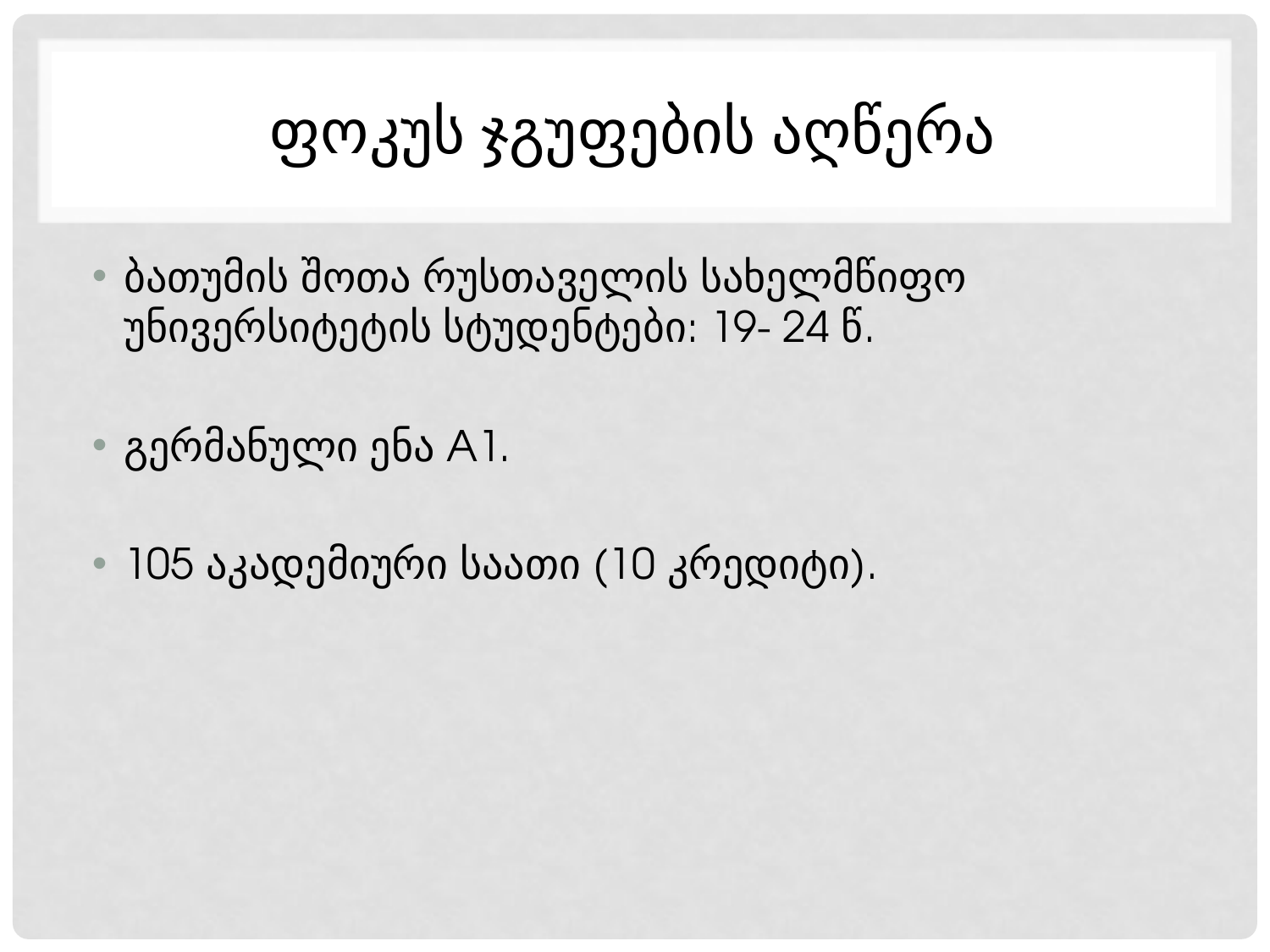

# ფოკუს ჯგუფების აღწერა
ბათუმის შოთა რუსთაველის სახელმწიფო უნივერსიტეტის სტუდენტები: 19- 24 წ.

გერმანული ენა A1.

105 აკადემიური საათი (10 კრედიტი).